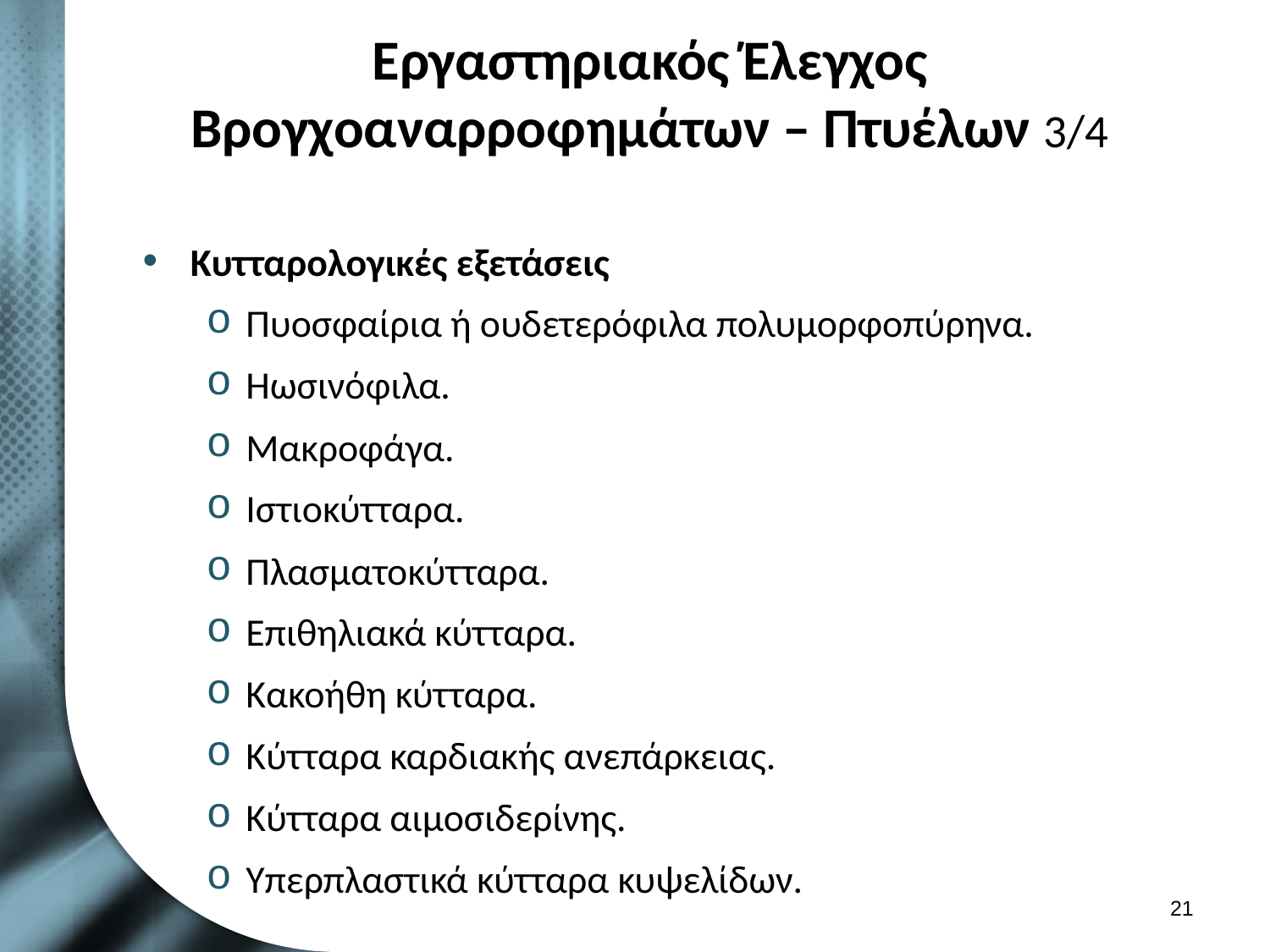

# Εργαστηριακός Έλεγχος Βρογχοαναρροφημάτων – Πτυέλων 3/4
Κυτταρολογικές εξετάσεις
Πυοσφαίρια ή ουδετερόφιλα πολυμορφοπύρηνα.
Ηωσινόφιλα.
Μακροφάγα.
Ιστιοκύτταρα.
Πλασματοκύτταρα.
Επιθηλιακά κύτταρα.
Κακοήθη κύτταρα.
Κύτταρα καρδιακής ανεπάρκειας.
Κύτταρα αιμοσιδερίνης.
Υπερπλαστικά κύτταρα κυψελίδων.
21